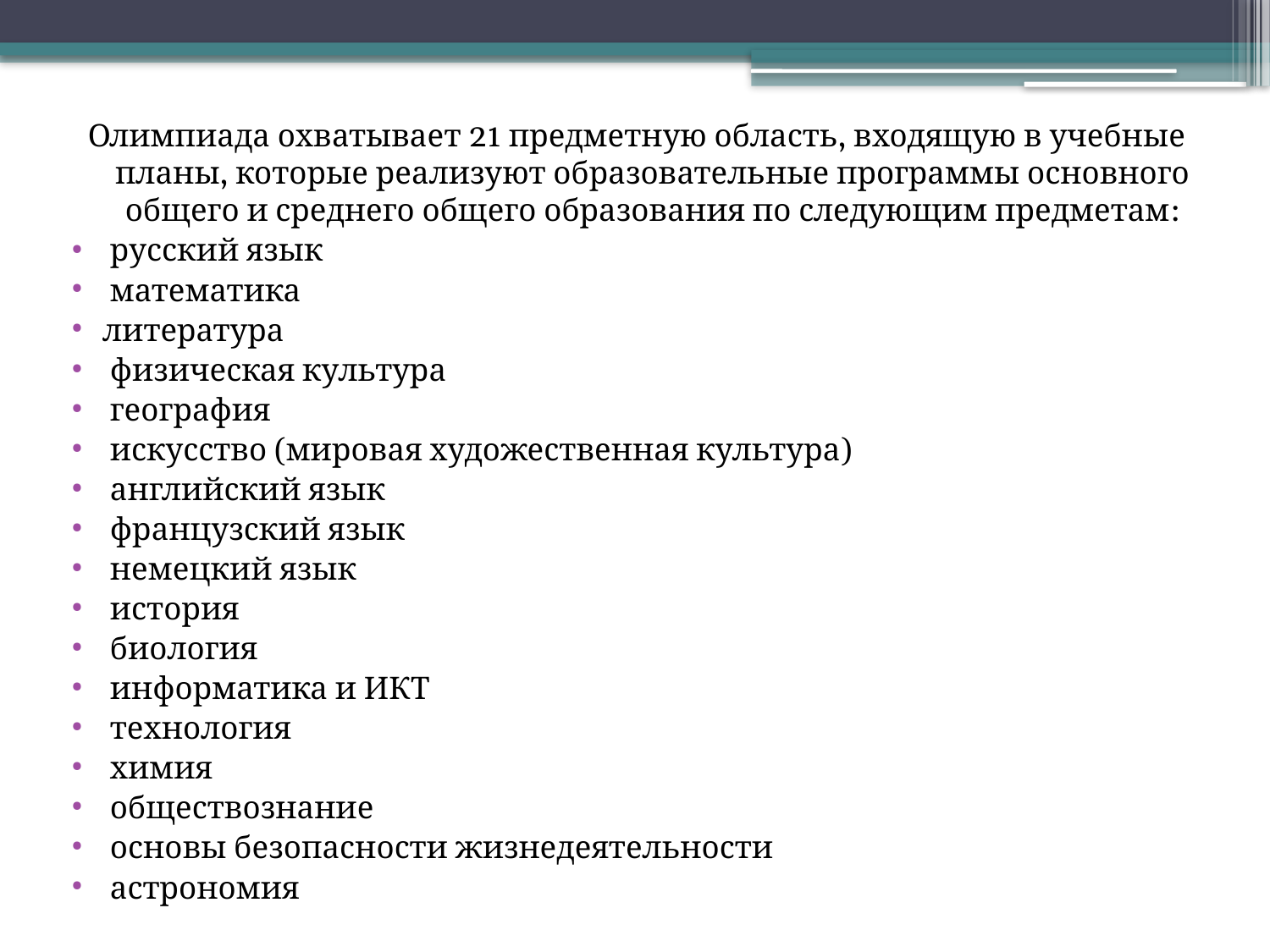

Олимпиада охватывает 21 предметную область, входящую в учебные планы, которые реализуют образовательные программы основного общего и среднего общего образования по следующим предметам:
 русский язык
 математика
литература
 физическая культура
 география
 искусство (мировая художественная культура)
 английский язык
 французский язык
 немецкий язык
 история
 биология
 информатика и ИКТ
 технология
 химия
 обществознание
 основы безопасности жизнедеятельности
 астрономия